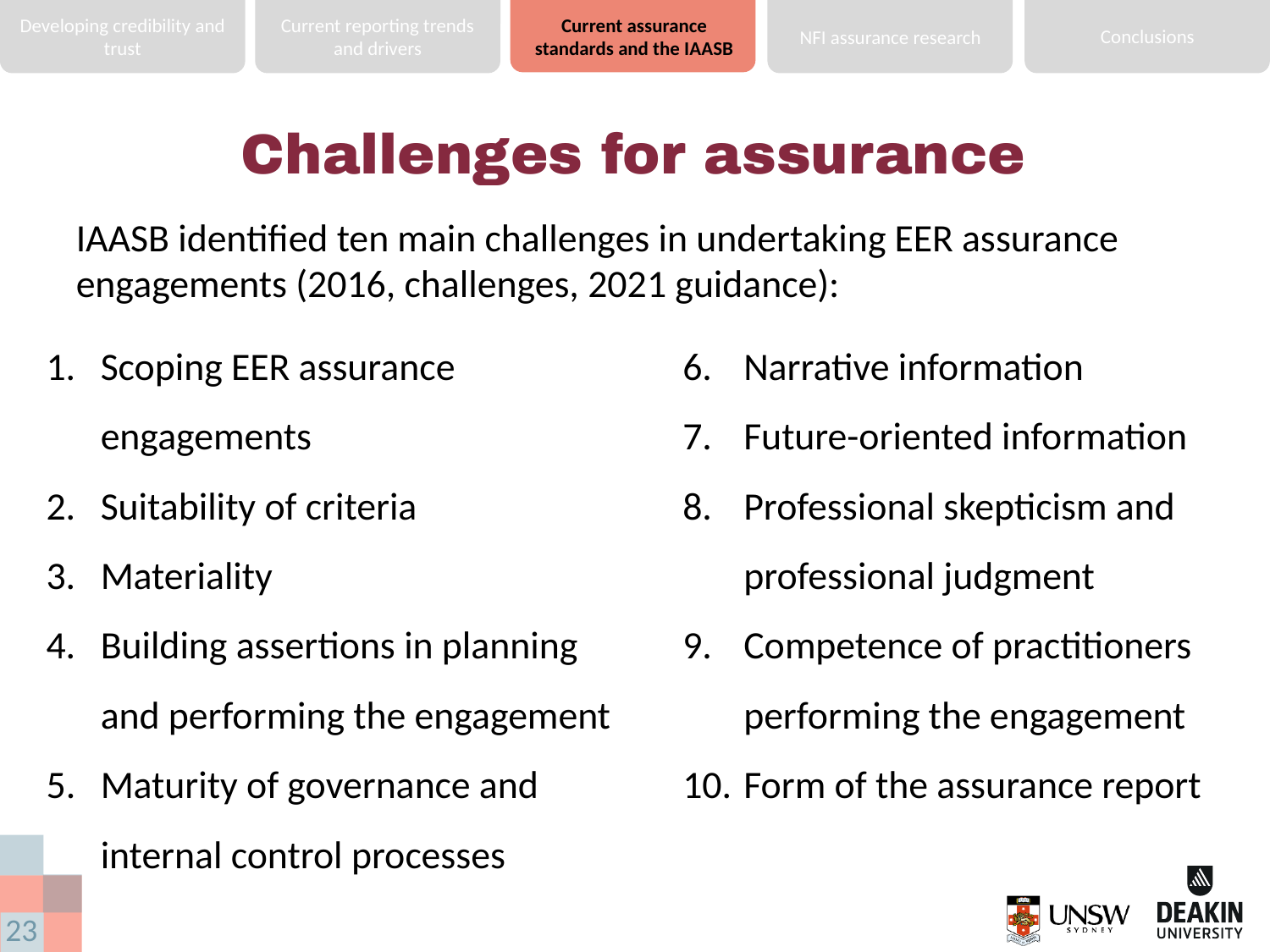

Developing credibility and trust
Current reporting trends and drivers
Current assurance standards and the IAASB
Conclusions
NFI assurance research
# Challenges for assurance
IAASB identified ten main challenges in undertaking EER assurance engagements (2016, challenges, 2021 guidance):

Scoping EER assurance engagements
Suitability of criteria
Materiality
Building assertions in planning and performing the engagement
5.	Maturity of governance and internal control processes
Narrative information
Future-oriented information
Professional skepticism and professional judgment
Competence of practitioners performing the engagement
Form of the assurance report
23